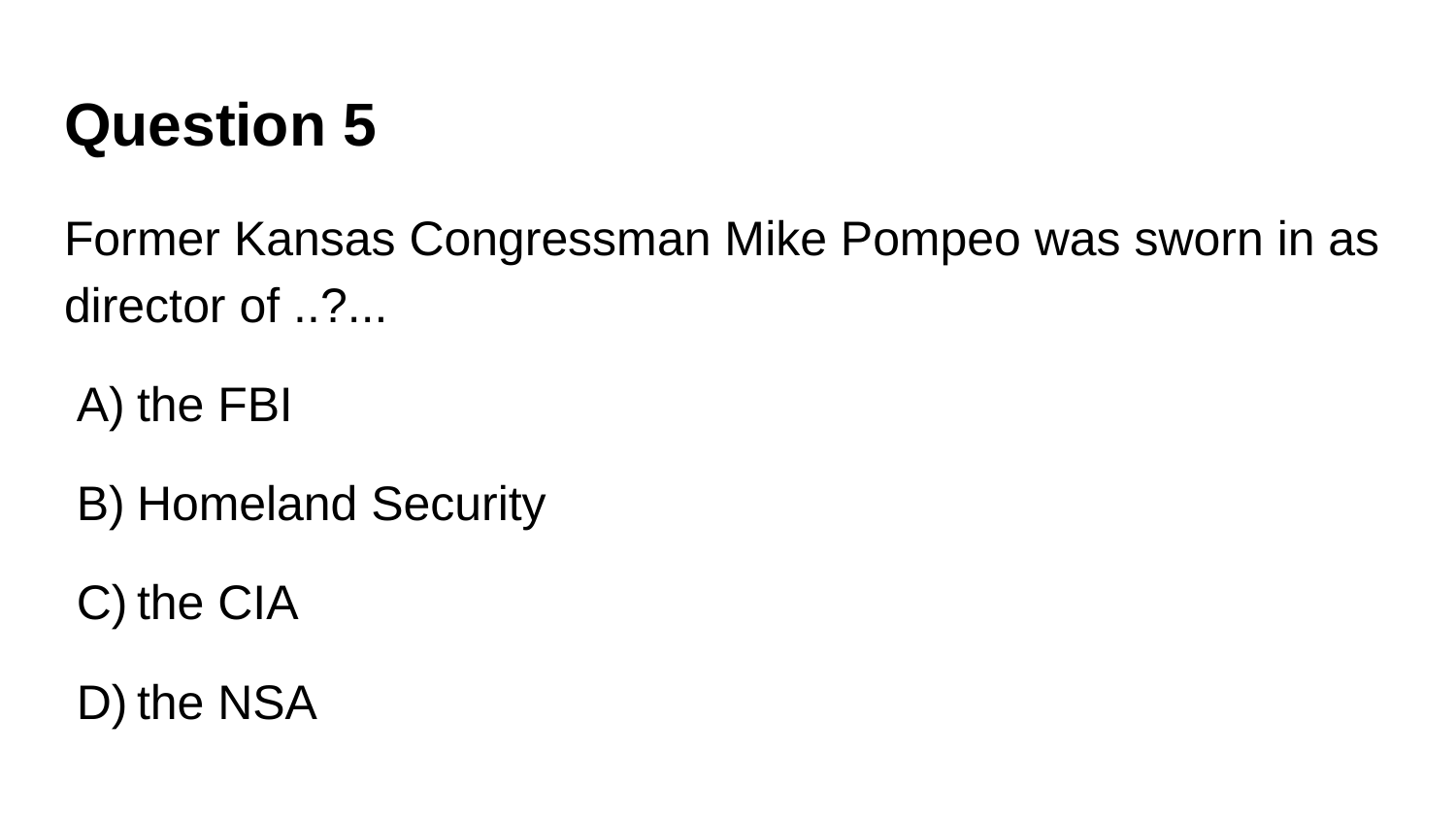

# Question 5
Former Kansas Congressman Mike Pompeo was sworn in as director of ..?...
the FBI
Homeland Security
the CIA
the NSA